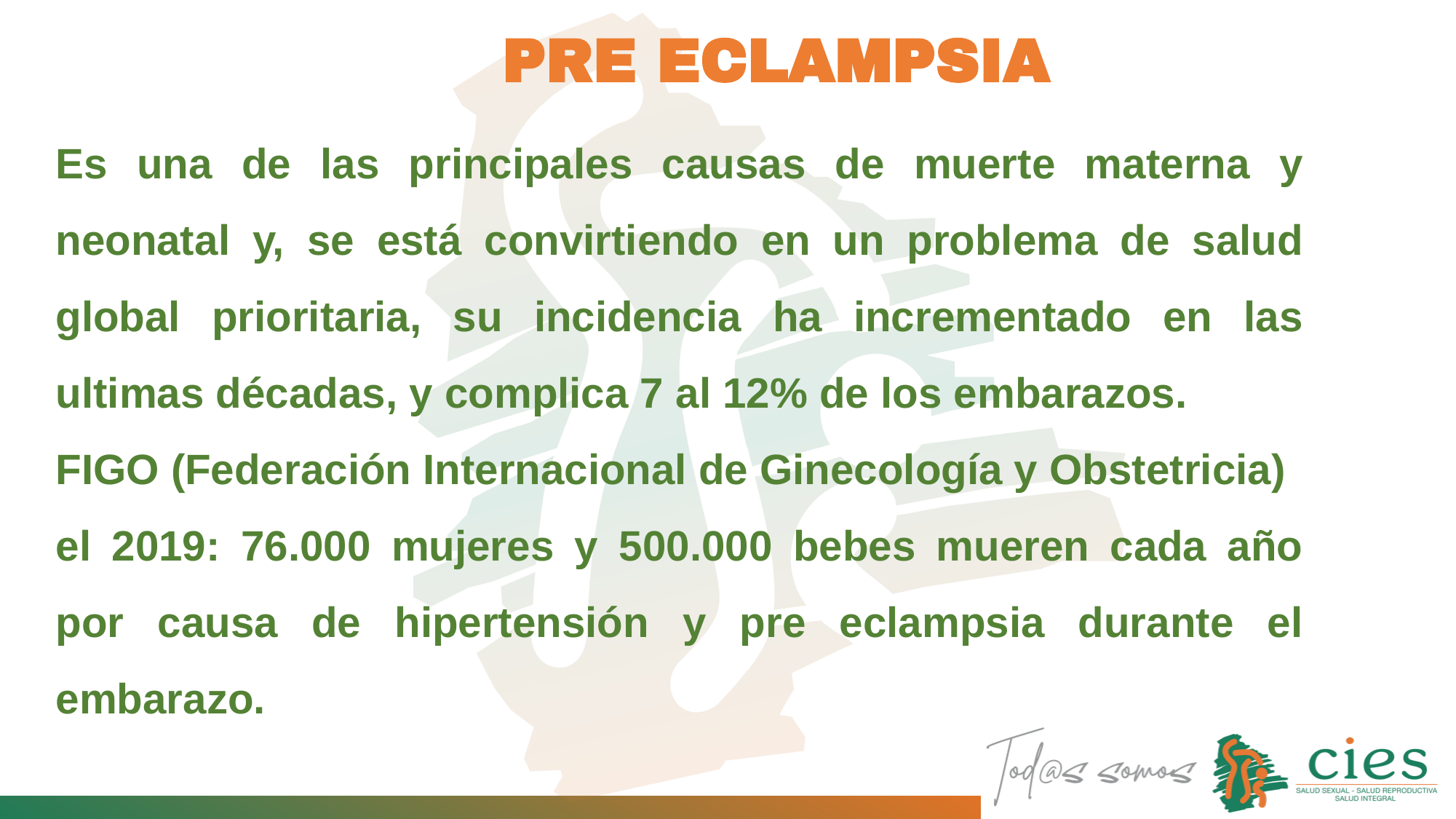

# PRE ECLAMPSIA
Es una de las principales causas de muerte materna y neonatal y, se está convirtiendo en un problema de salud global prioritaria, su incidencia ha incrementado en las ultimas décadas, y complica 7 al 12% de los embarazos.
FIGO (Federación Internacional de Ginecología y Obstetricia)
el 2019: 76.000 mujeres y 500.000 bebes mueren cada año por causa de hipertensión y pre eclampsia durante el embarazo.